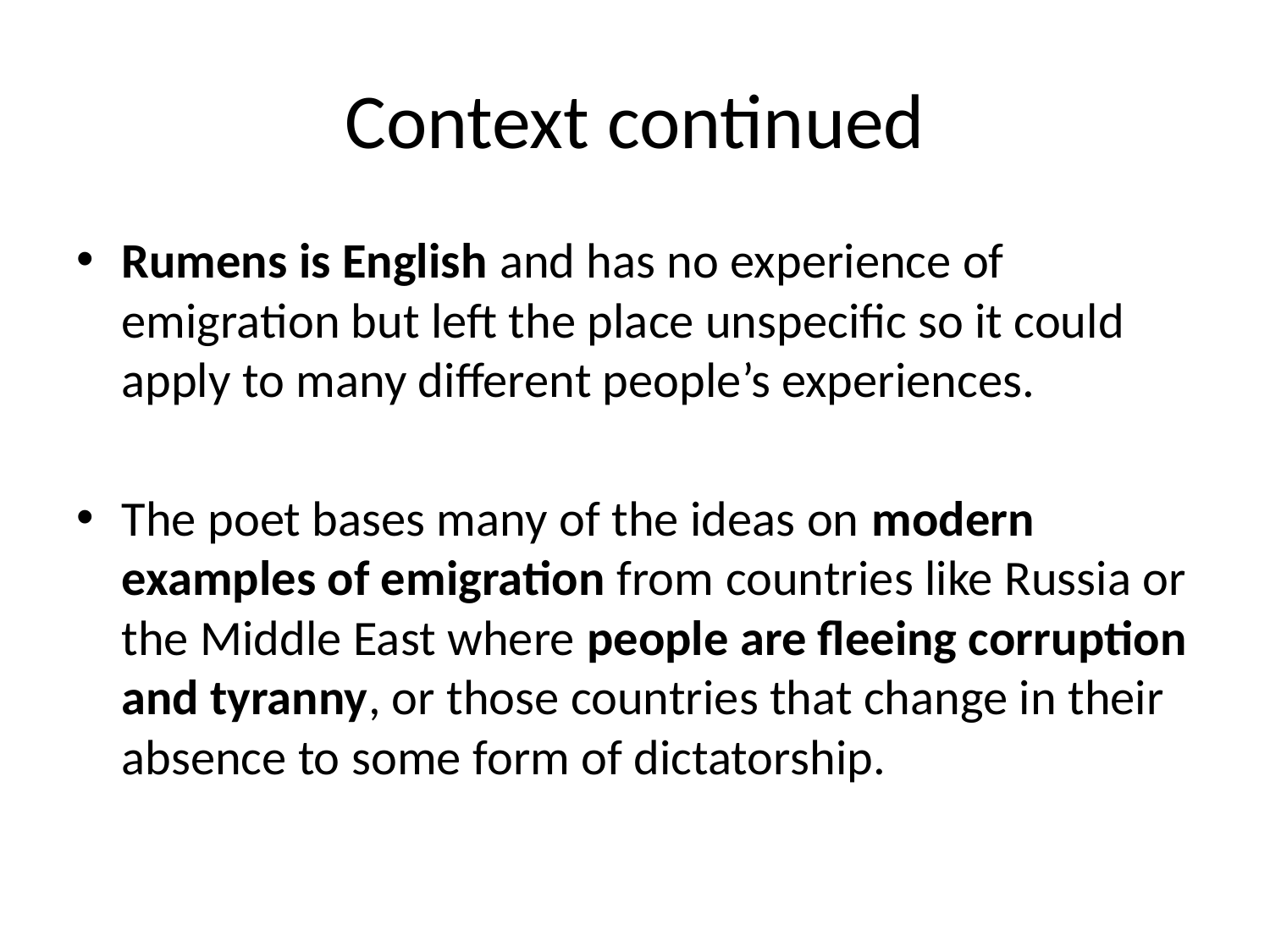

# Context continued
Rumens is English and has no experience of emigration but left the place unspecific so it could apply to many different people’s experiences.

The poet bases many of the ideas on modern examples of emigration from countries like Russia or the Middle East where people are fleeing corruption and tyranny, or those countries that change in their absence to some form of dictatorship.